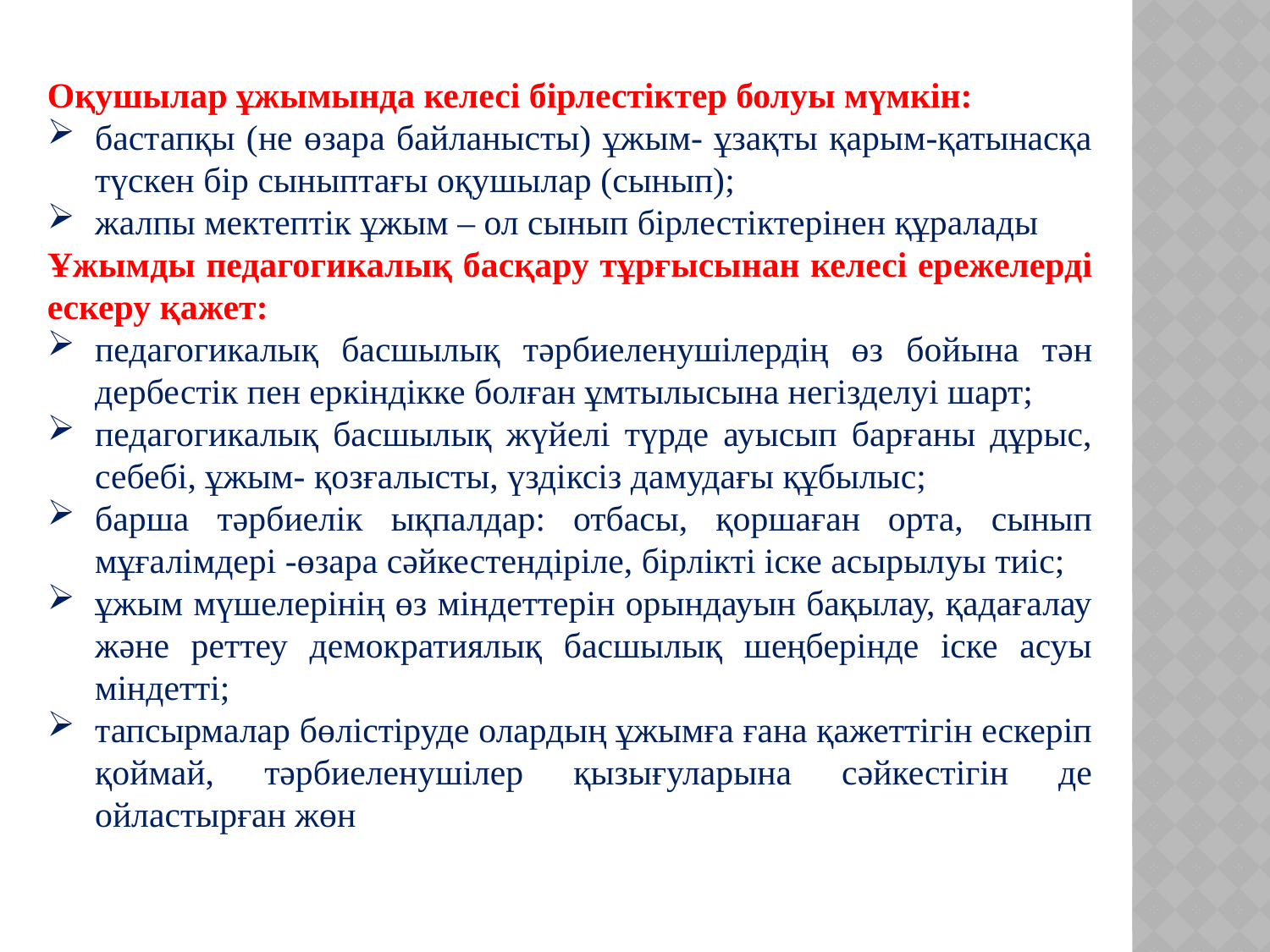

Оқушылар ұжымында келесі бірлестіктер болуы мүмкін:
бастапқы (не өзара байланысты) ұжым- ұзақты қарым-қатынасқа түскен бір сыныптағы оқушылар (сынып);
жалпы мектептік ұжым – ол сынып бірлестіктерінен құралады
Ұжымды педагогикалық басқару тұрғысынан келесі ережелерді ескеру қажет:
педагогикалық басшылық тəрбиеленушілердің өз бойына тəн дербестік пен еркіндікке болған ұмтылысына негізделуі шарт;
педагогикалық басшылық жүйелі түрде ауысып барғаны дұрыс, себебі, ұжым- қозғалысты, үздіксіз дамудағы құбылыс;
барша тəрбиелік ықпалдар: отбасы, қоршаған орта, сынып мұғалімдері -өзара сəйкестендіріле, бірлікті іске асырылуы тиіс;
ұжым мүшелерінің өз міндеттерін орындауын бақылау, қадағалау жəне реттеу демократиялық басшылық шеңберінде іске асуы міндетті;
тапсырмалар бөлістіруде олардың ұжымға ғана қажеттігін ескеріп қоймай, тəрбиеленушілер қызығуларына сəйкестігін де ойластырған жөн